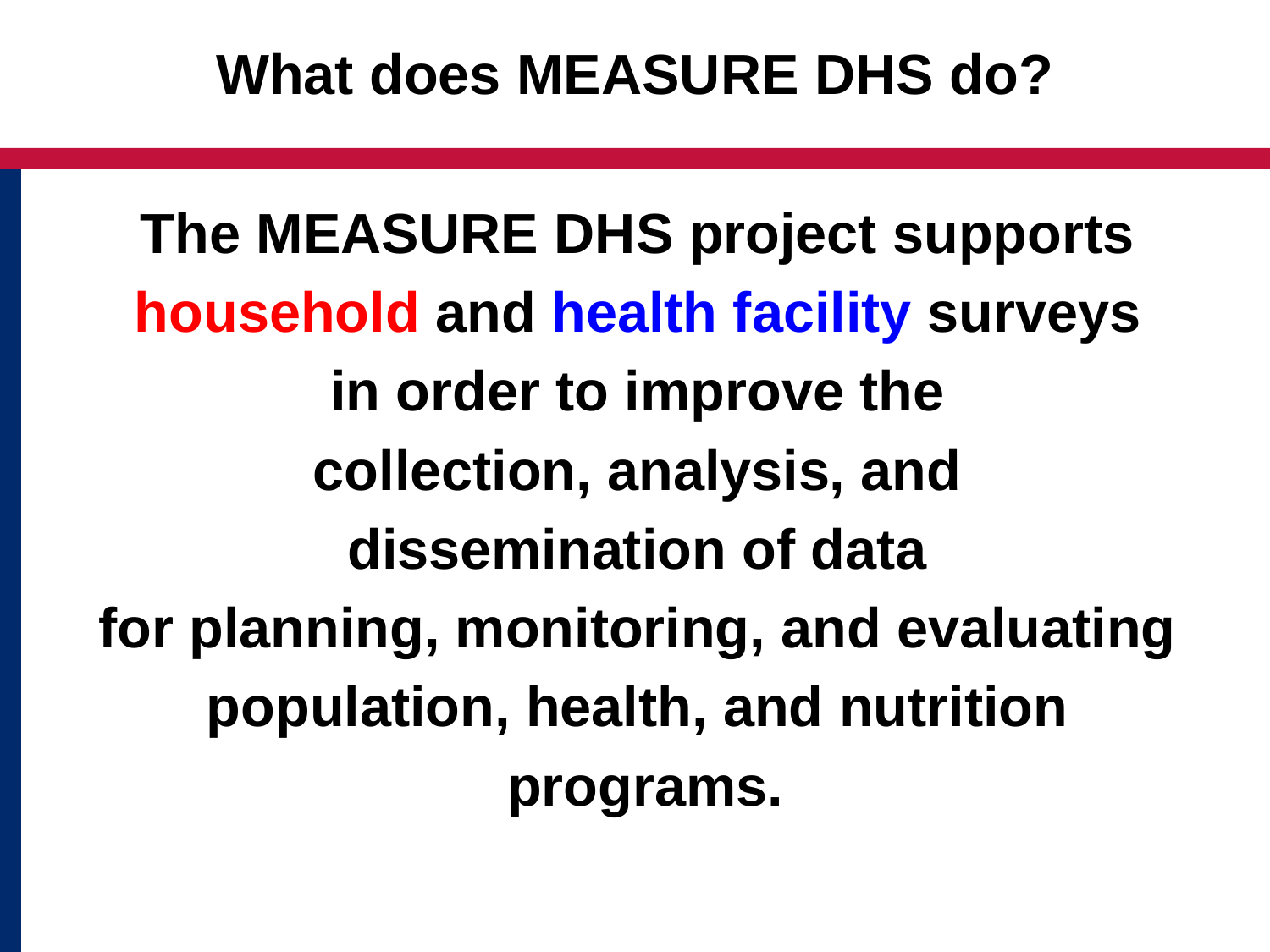

# What does MEASURE DHS do?
The MEASURE DHS project supports
household and health facility surveys
in order to improve the
collection, analysis, and
dissemination of data
for planning, monitoring, and evaluating
population, health, and nutrition
programs.